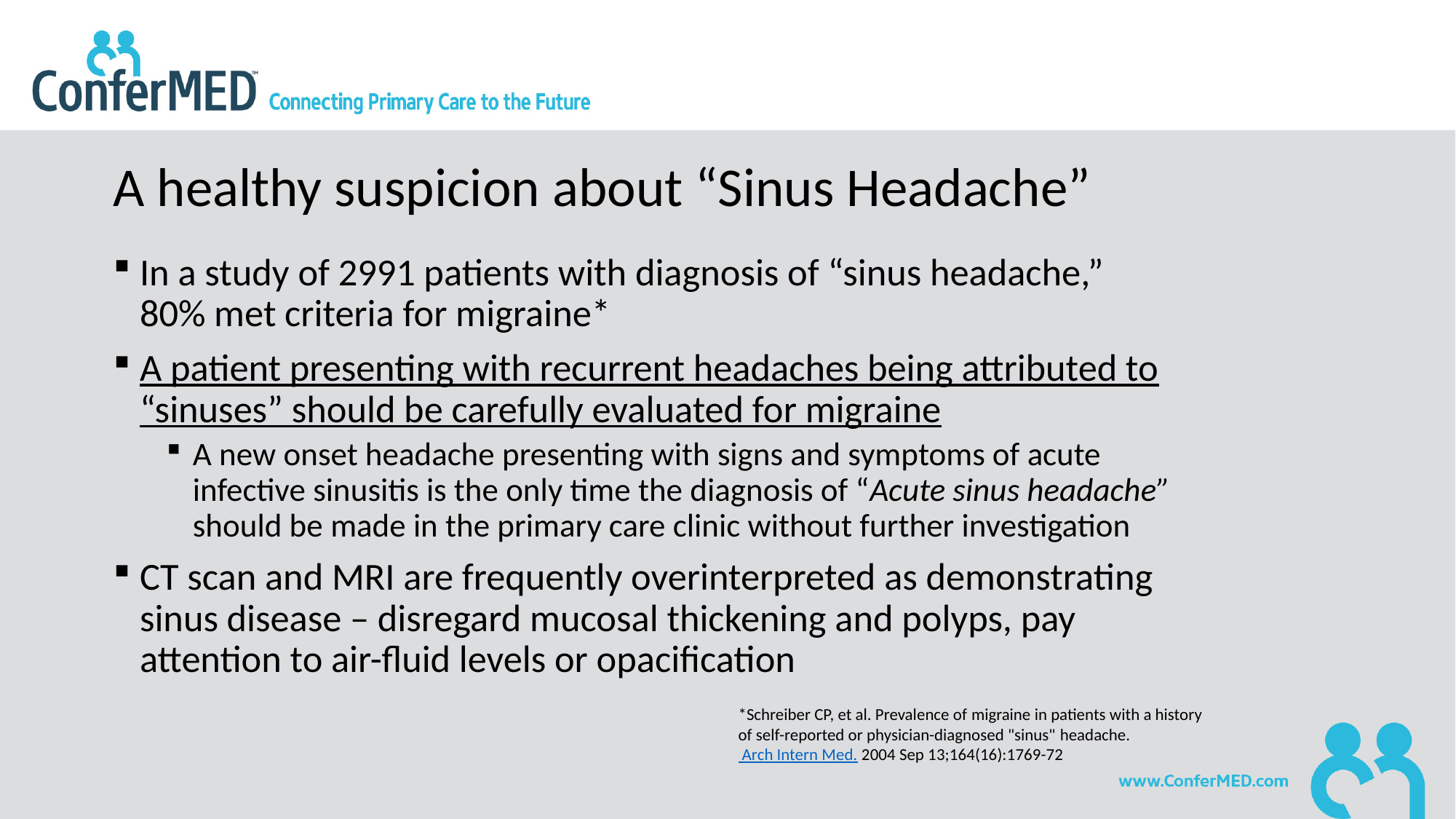

# A healthy suspicion about “Sinus Headache”
In a study of 2991 patients with diagnosis of “sinus headache,” 80% met criteria for migraine*
A patient presenting with recurrent headaches being attributed to “sinuses” should be carefully evaluated for migraine
A new onset headache presenting with signs and symptoms of acute infective sinusitis is the only time the diagnosis of “Acute sinus headache” should be made in the primary care clinic without further investigation
CT scan and MRI are frequently overinterpreted as demonstrating sinus disease – disregard mucosal thickening and polyps, pay attention to air-fluid levels or opacification
*Schreiber CP, et al. Prevalence of migraine in patients with a history of self-reported or physician-diagnosed "sinus" headache. Arch Intern Med. 2004 Sep 13;164(16):1769-72